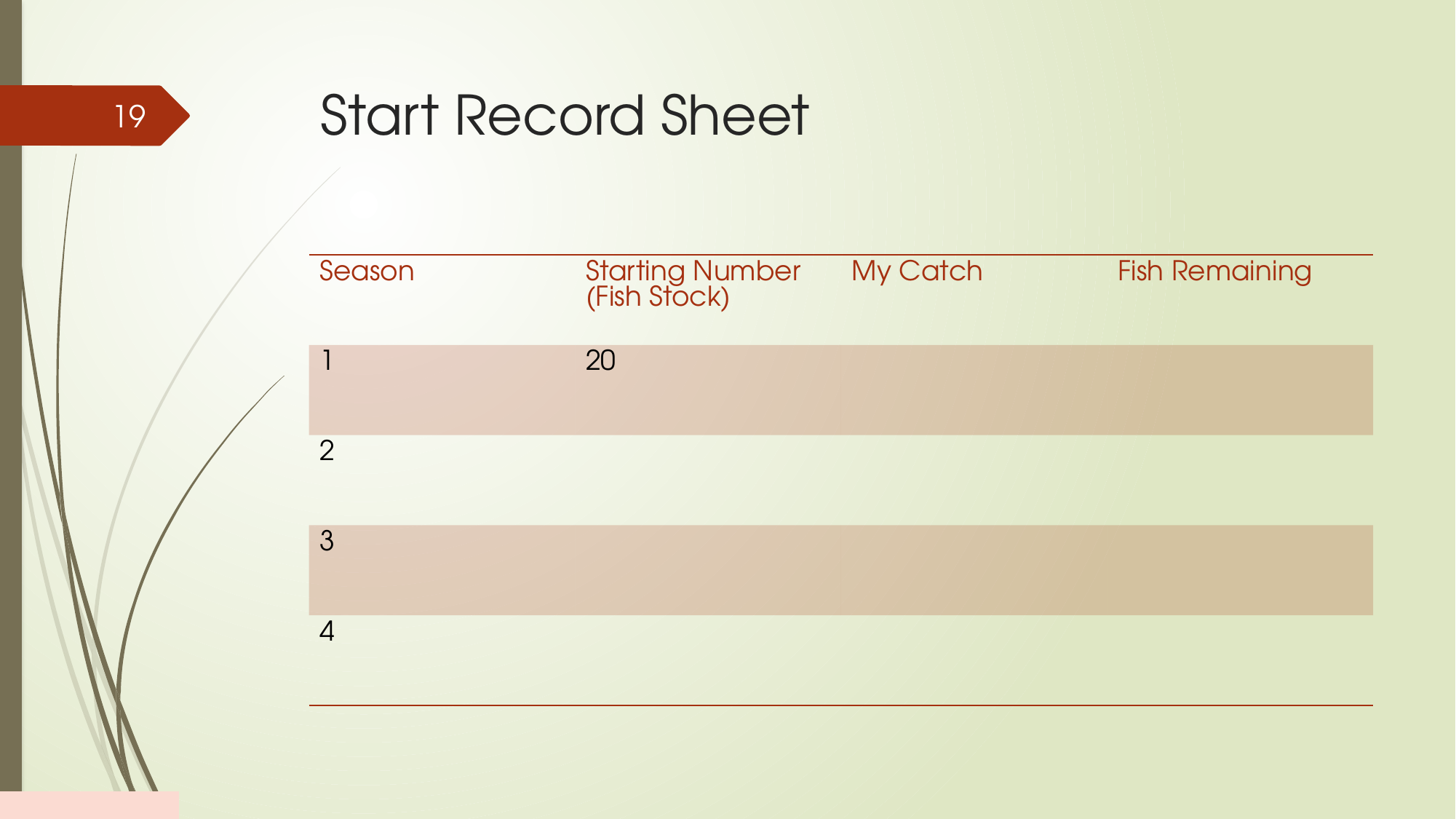

# Start Record Sheet
19
| Season | Starting Number (Fish Stock) | My Catch | Fish Remaining |
| --- | --- | --- | --- |
| 1 | 20 |  |  |
| 2 |  |  |  |
| 3 |  |  |  |
| 4 |  |  |  |